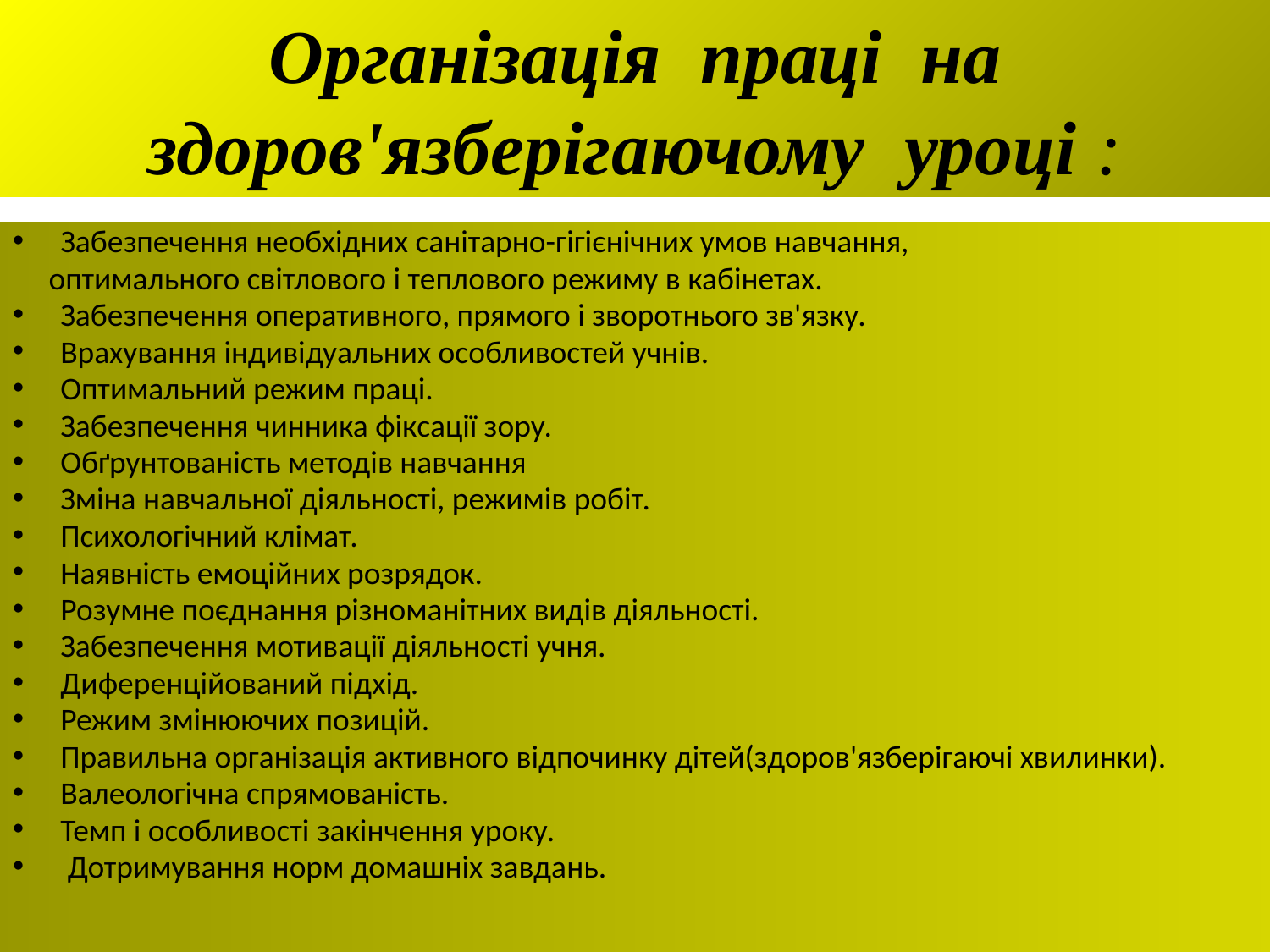

# Організація  праці  на здоров'язберігаючому  уроці :
Забезпечення необхідних санітарно-гігієнічних умов навчання,
     оптимального світлового і теплового режиму в кабінетах.
Забезпечення оперативного, прямого і зворотнього зв'язку.
Врахування індивідуальних особливостей учнів.
Оптимальний режим праці.
Забезпечення чинника фіксації зору.
Обґрунтованість методів навчання
Зміна навчальної діяльності, режимів робіт.
Психологічний клімат.
Наявність емоційних розрядок.
Розумне поєднання різноманітних видів діяльності.
Забезпечення мотивації діяльності учня.
Диференційований підхід.
Режим змінюючих позицій.
Правильна організація активного відпочинку дітей(здоров'язберігаючі хвилинки).
Валеологічна спрямованість.
Темп і особливості закінчення уроку.
 Дотримування норм домашніх завдань.